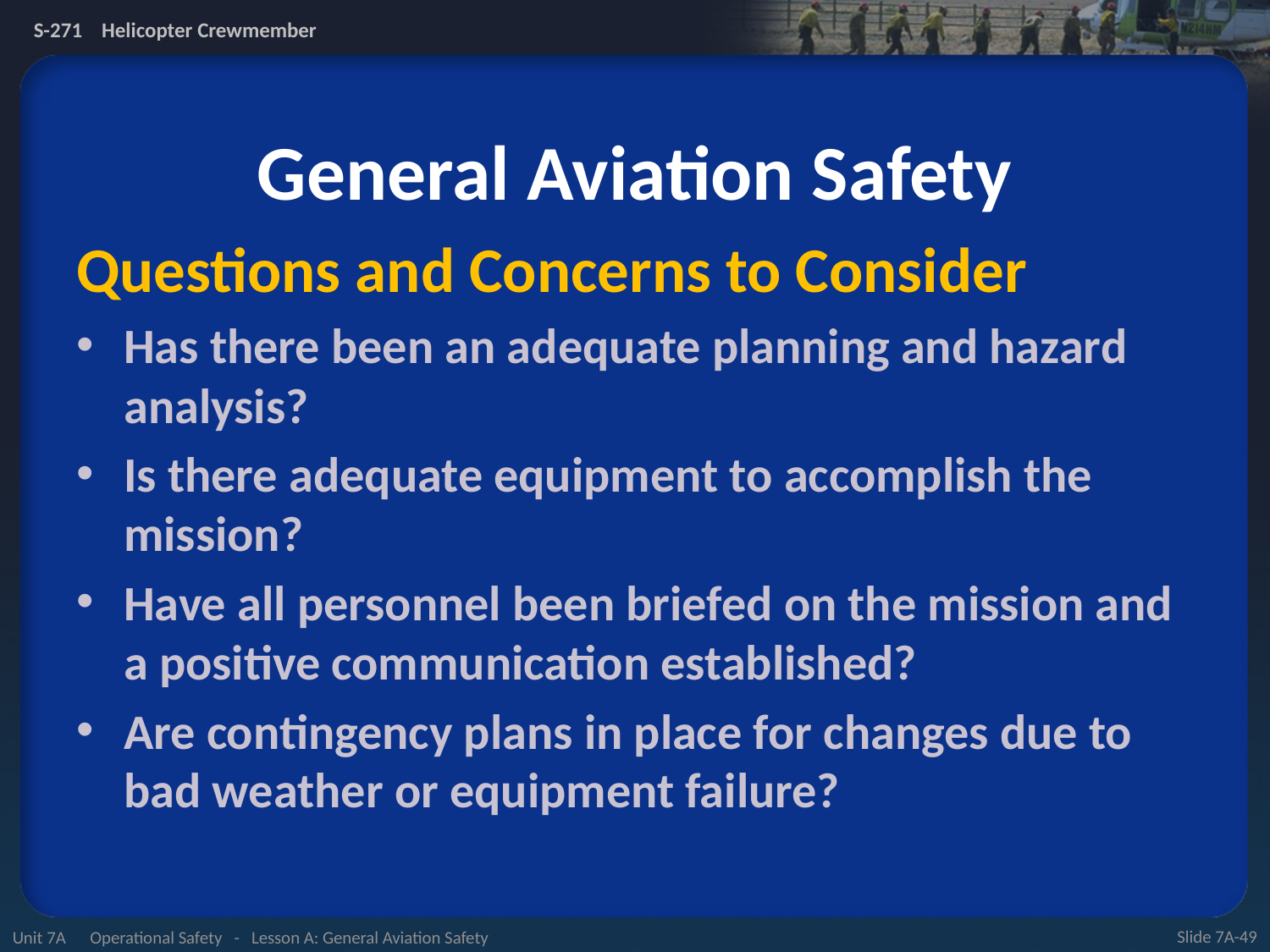

# General Aviation Safety
Questions and Concerns to Consider
Has there been an adequate planning and hazard analysis?
Is there adequate equipment to accomplish the mission?
Have all personnel been briefed on the mission and a positive communication established?
Are contingency plans in place for changes due to bad weather or equipment failure?
Unit 7A      Operational Safety   -   Lesson A: General Aviation Safety
Slide 7A-49